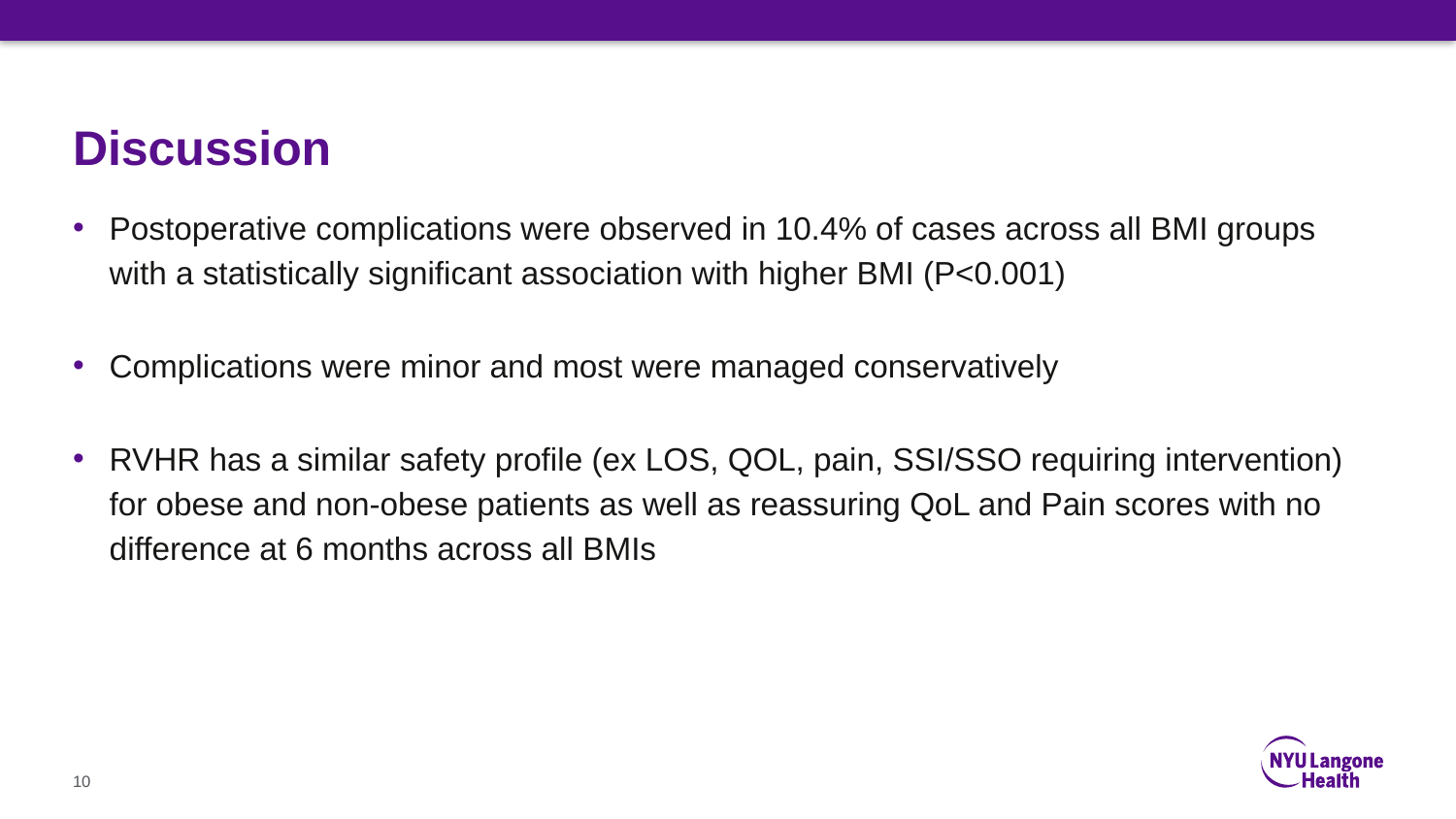

# Discussion
Postoperative complications were observed in 10.4% of cases across all BMI groups with a statistically significant association with higher BMI (P<0.001)

Complications were minor and most were managed conservatively

RVHR has a similar safety profile (ex LOS, QOL, pain, SSI/SSO requiring intervention) for obese and non-obese patients as well as reassuring QoL and Pain scores with no difference at 6 months across all BMIs

10